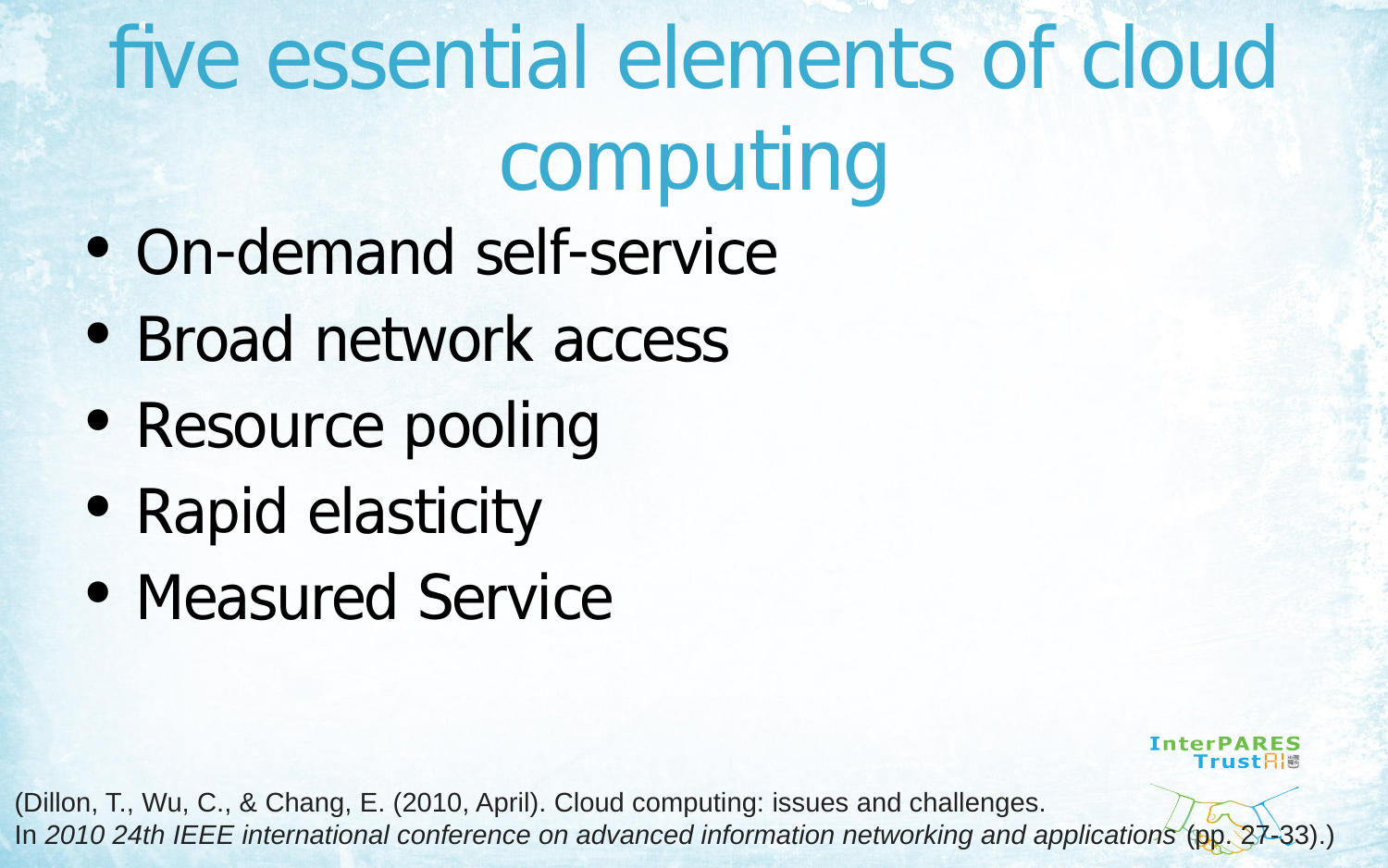

# five essential elements of cloud computing
On-demand self-service
Broad network access
Resource pooling
Rapid elasticity
Measured Service
(Dillon, T., Wu, C., & Chang, E. (2010, April). Cloud computing: issues and challenges.
In 2010 24th IEEE international conference on advanced information networking and applications (pp. 27-33).)